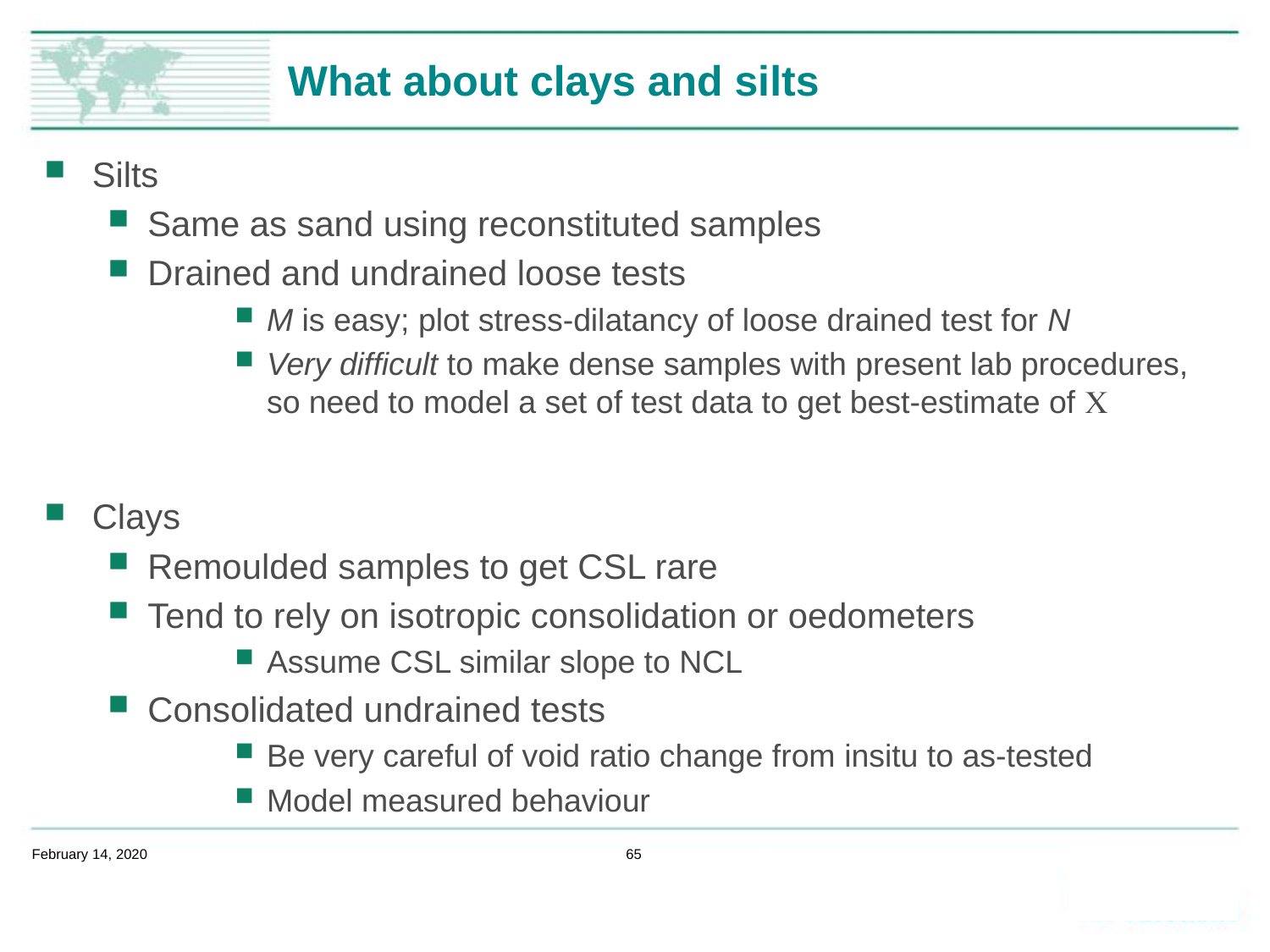

# What about clays and silts
Silts
Same as sand using reconstituted samples
Drained and undrained loose tests
M is easy; plot stress-dilatancy of loose drained test for N
Very difficult to make dense samples with present lab procedures, so need to model a set of test data to get best-estimate of Χ

Clays
Remoulded samples to get CSL rare
Tend to rely on isotropic consolidation or oedometers
Assume CSL similar slope to NCL
Consolidated undrained tests
Be very careful of void ratio change from insitu to as-tested
Model measured behaviour

February 14, 2020
65